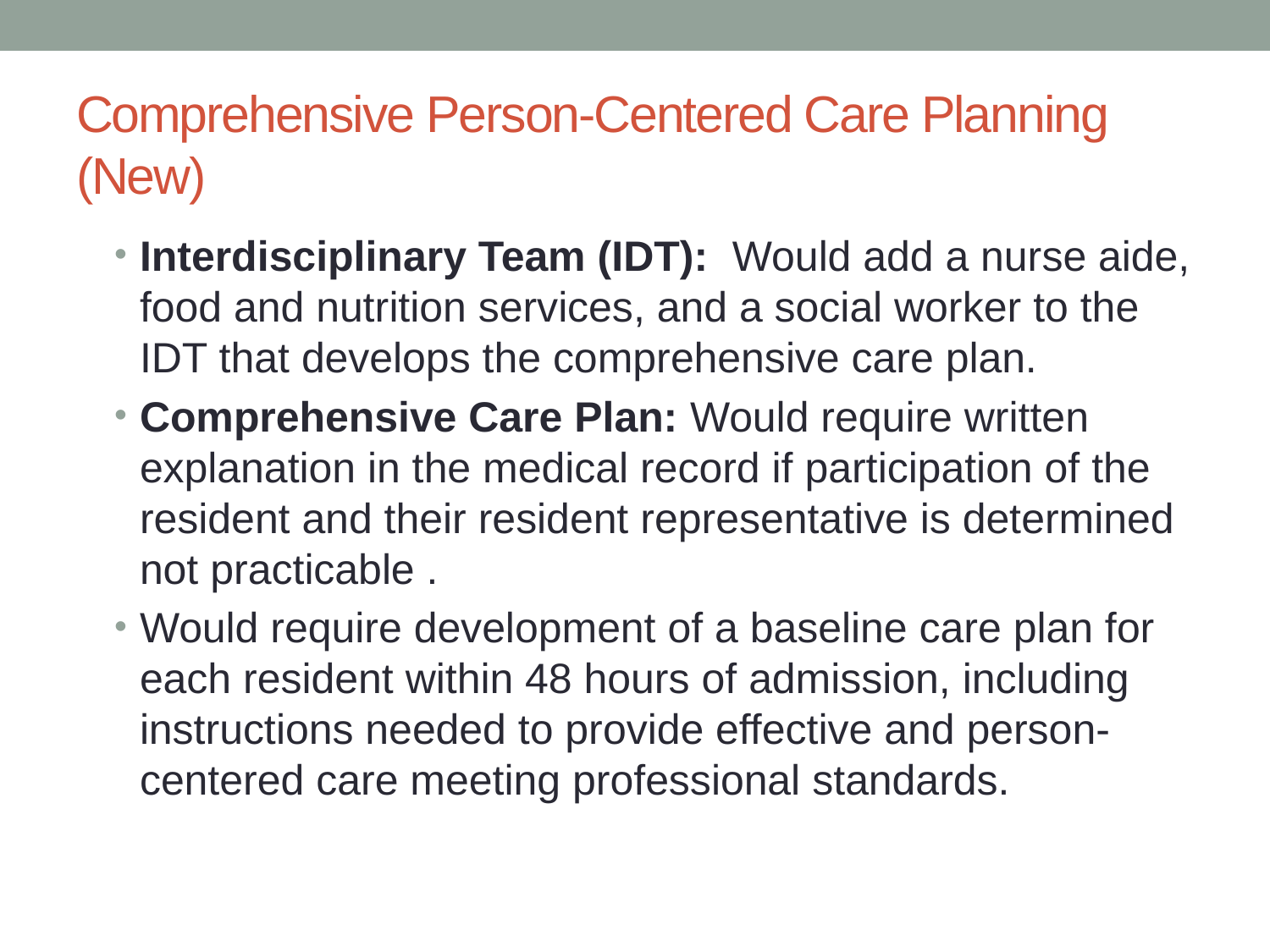

# Comprehensive Person-Centered Care Planning (New)
Interdisciplinary Team (IDT):  Would add a nurse aide, food and nutrition services, and a social worker to the IDT that develops the comprehensive care plan.
Comprehensive Care Plan: Would require written explanation in the medical record if participation of the resident and their resident representative is determined not practicable .
Would require development of a baseline care plan for each resident within 48 hours of admission, including instructions needed to provide effective and person-centered care meeting professional standards.